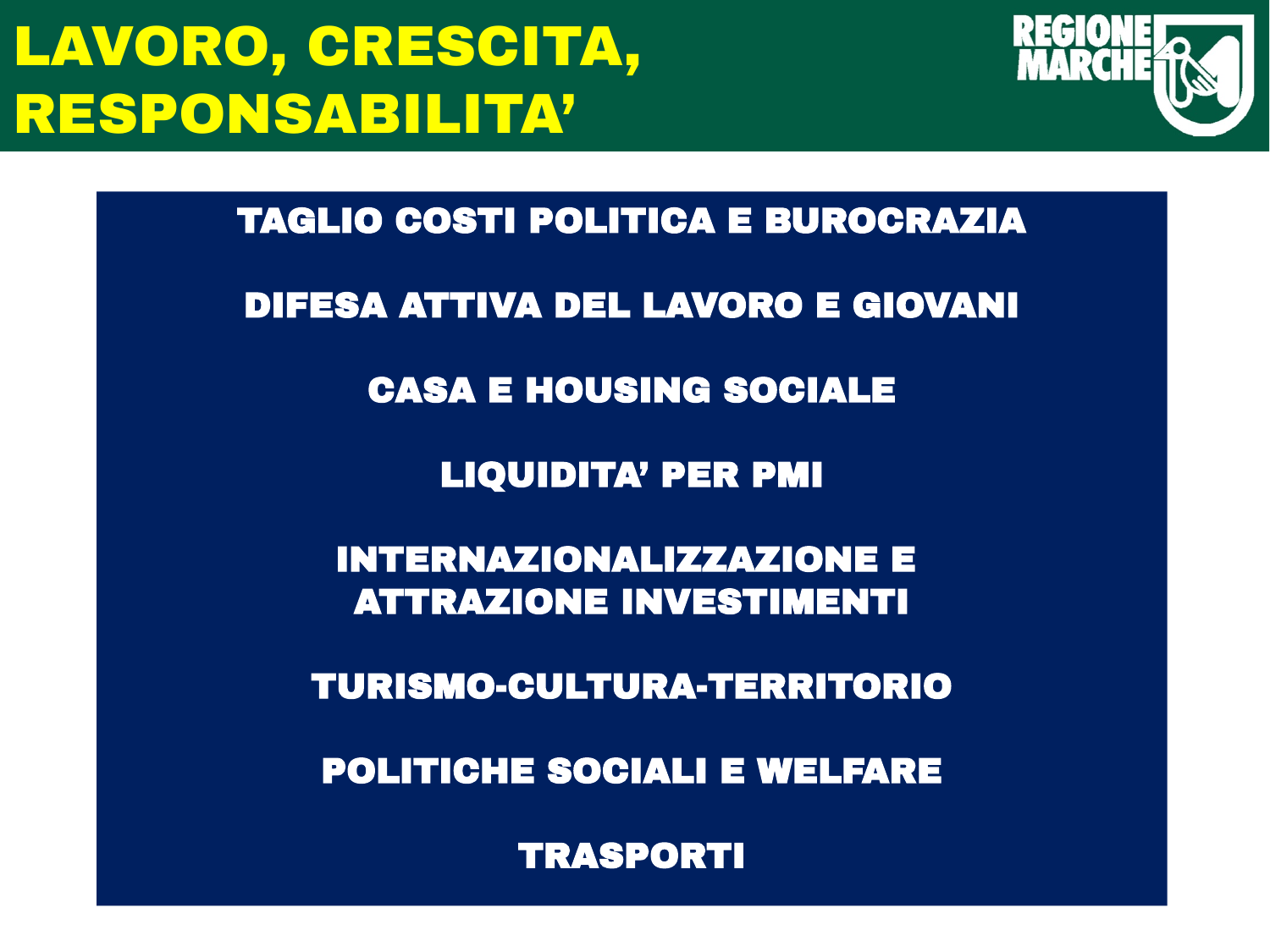

LAVORO, CRESCITA,
RESPONSABILITA’

TAGLIO COSTI POLITICA E BUROCRAZIA

DIFESA ATTIVA DEL LAVORO E GIOVANI

CASA E HOUSING SOCIALE

LIQUIDITA’ PER PMI

INTERNAZIONALIZZAZIONE E
ATTRAZIONE INVESTIMENTI

TURISMO-CULTURA-TERRITORIO

POLITICHE SOCIALI E WELFARE

TRASPORTI